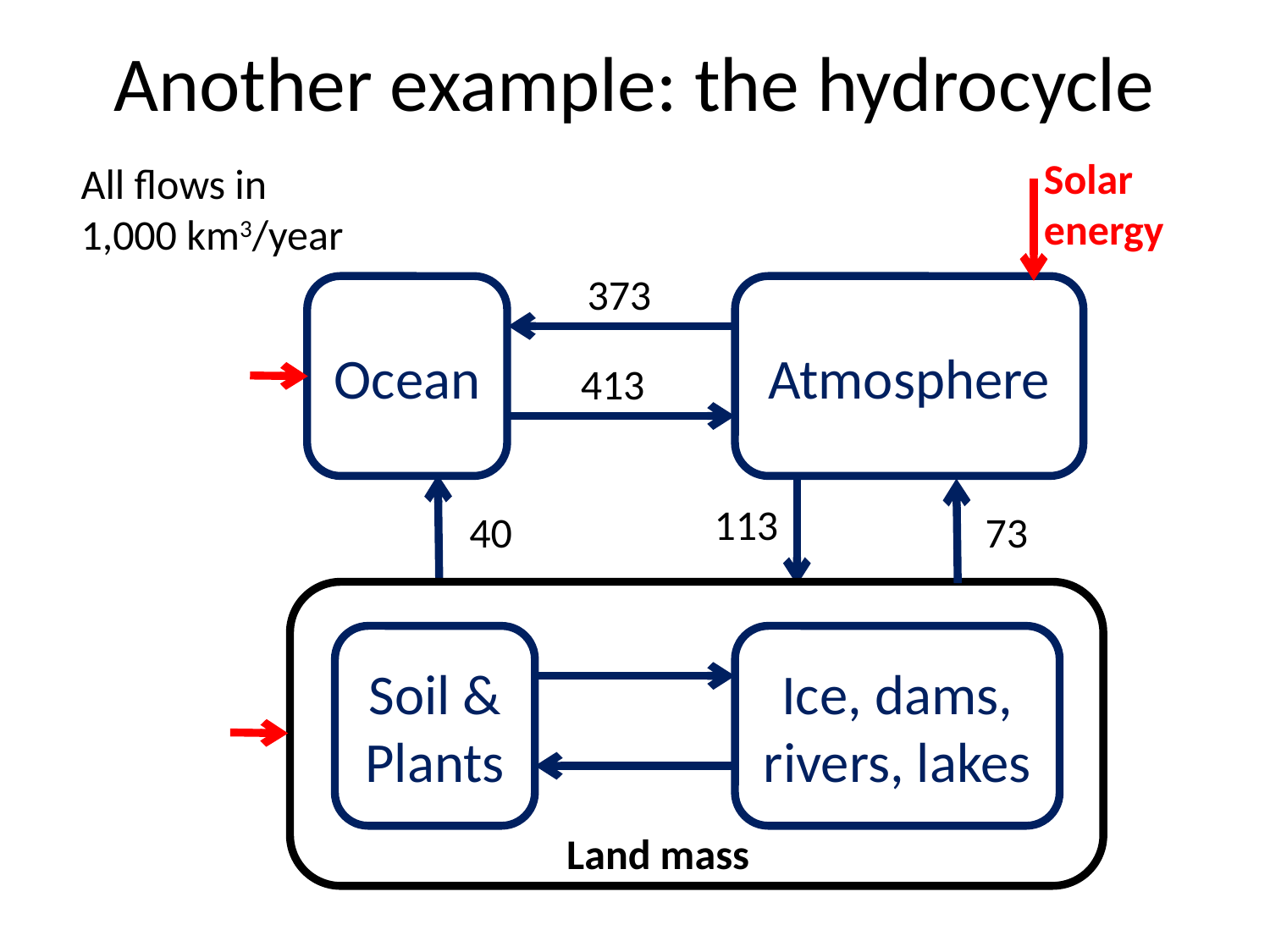

# Another example: the hydrocycle
Solar
energy
All flows in
1,000 km3/year
373
Ocean
Atmosphere
413
113
40
73

Soil &
Plants
Ice, dams, rivers, lakes
Land mass